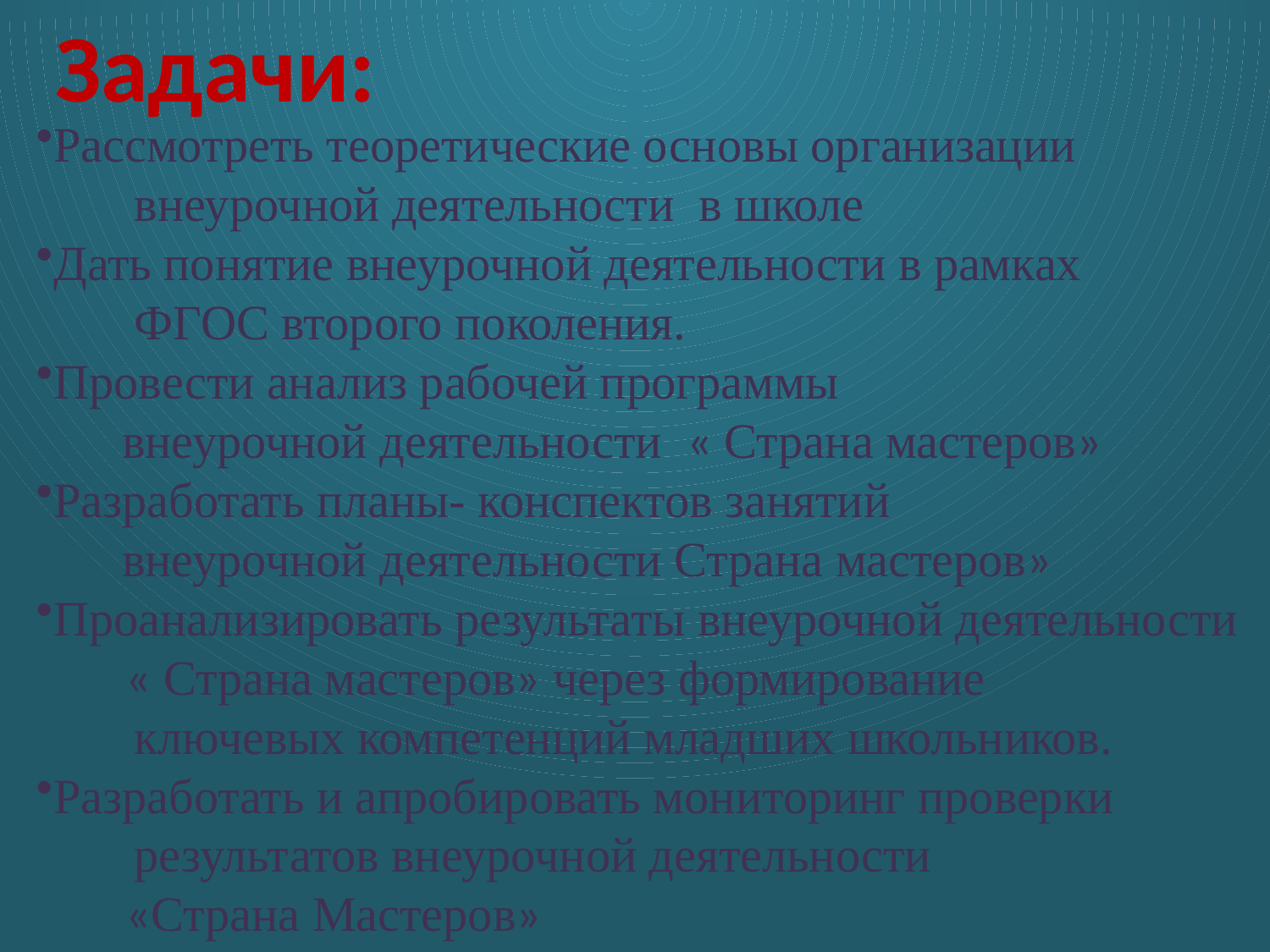

Задачи:
Рассмотреть теоретические основы организации
        внеурочной деятельности  в школе
Дать понятие внеурочной деятельности в рамках
        ФГОС второго поколения.
Провести анализ рабочей программы
       внеурочной деятельности  « Страна мастеров»
Разработать планы- конспектов занятий
       внеурочной деятельности Страна мастеров»
Проанализировать результаты внеурочной деятельности
        « Страна мастеров» через формирование
        ключевых компетенций младших школьников.
Разработать и апробировать мониторинг проверки
        результатов внеурочной деятельности
        «Страна Мастеров»